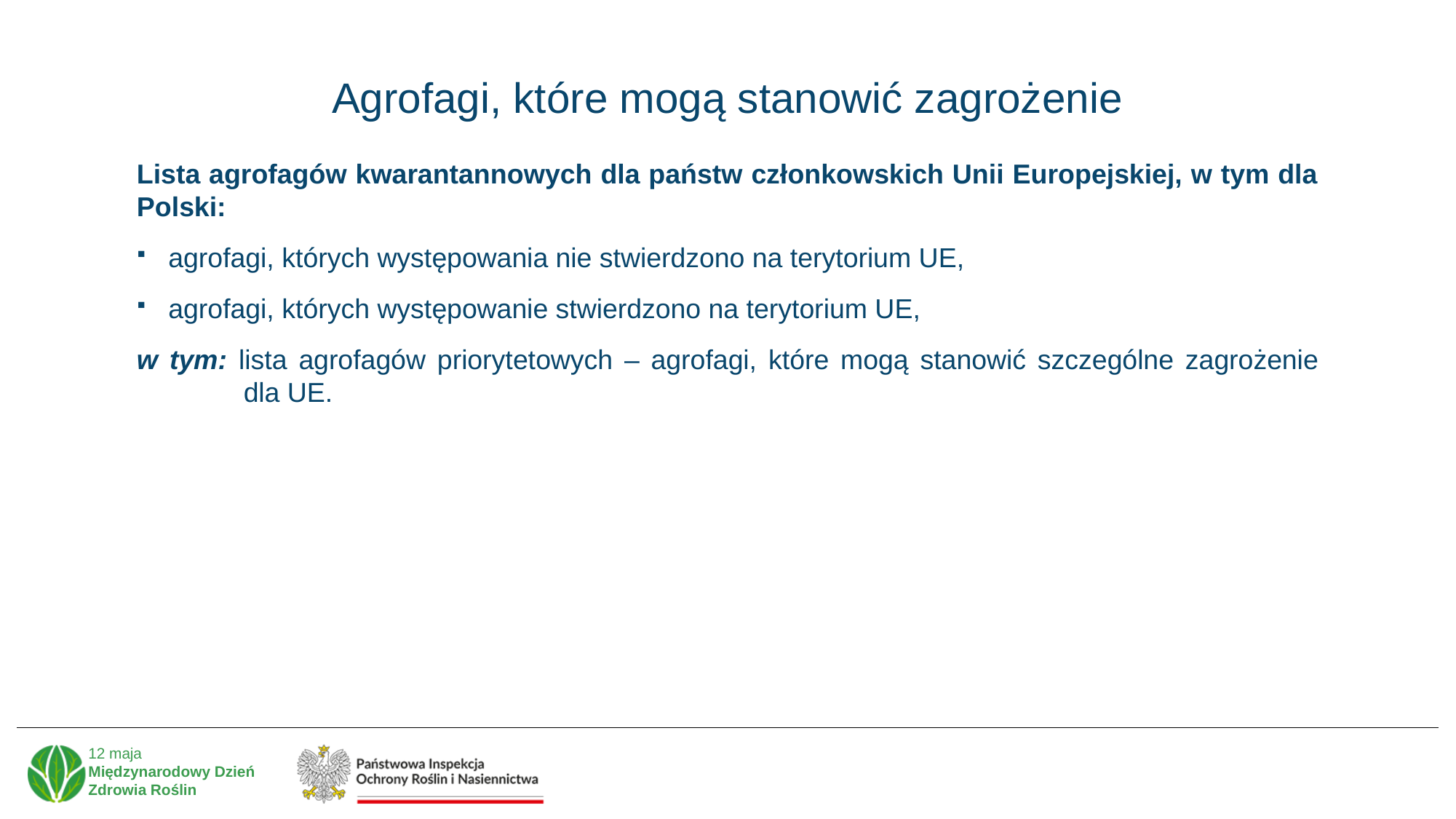

# Agrofagi, które mogą stanowić zagrożenie
Lista agrofagów kwarantannowych dla państw członkowskich Unii Europejskiej, w tym dla Polski:
agrofagi, których występowania nie stwierdzono na terytorium UE,
agrofagi, których występowanie stwierdzono na terytorium UE,
w tym: lista agrofagów priorytetowych – agrofagi, które mogą stanowić szczególne zagrożenie dla UE.